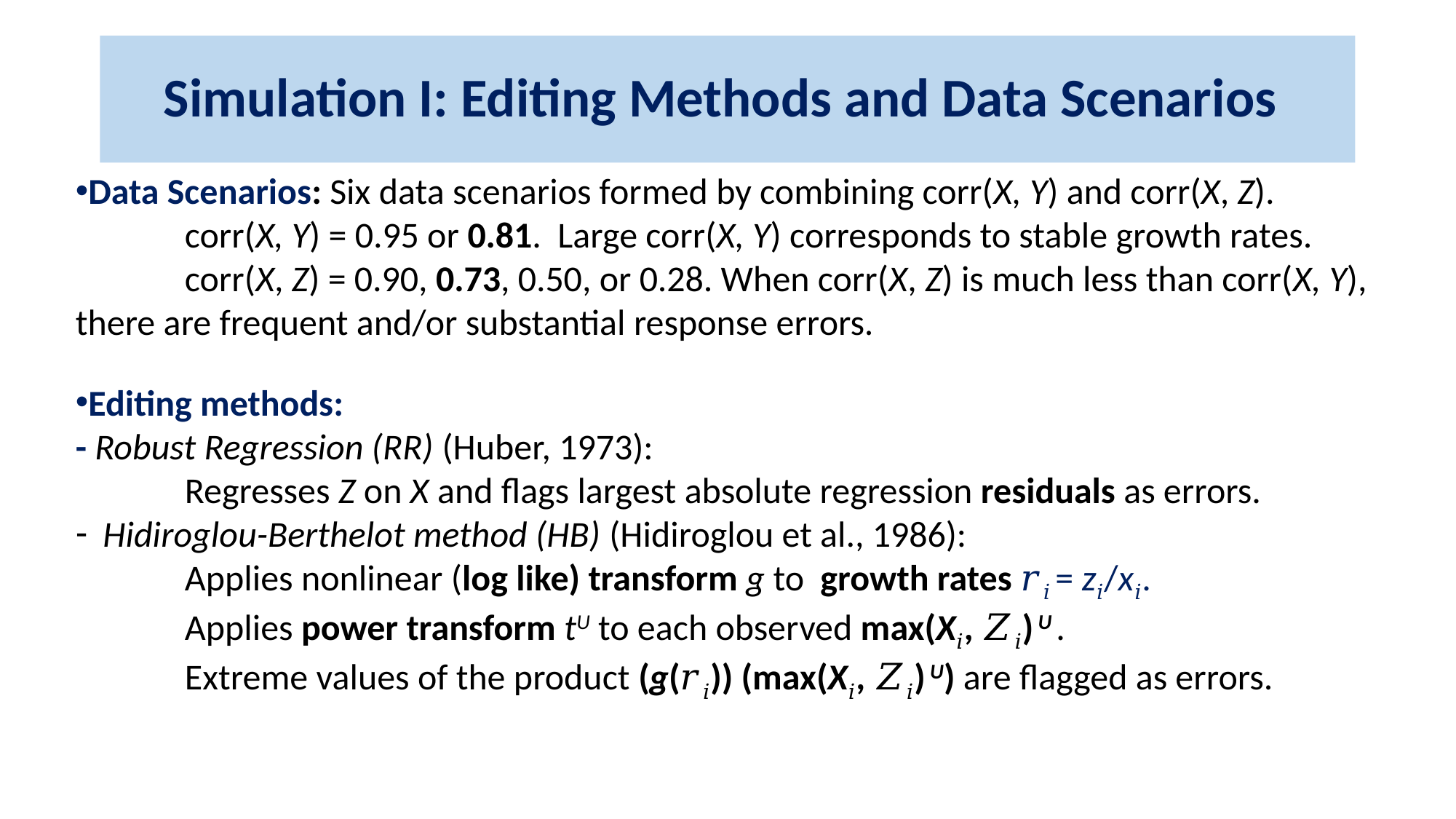

# Simulation I: Editing Methods and Data Scenarios
Data Scenarios: Six data scenarios formed by combining corr(X, Y) and corr(X, Z).
	corr(X, Y) = 0.95 or 0.81.  Large corr(X, Y) corresponds to stable growth rates.
	corr(X, Z) = 0.90, 0.73, 0.50, or 0.28. When corr(X, Z) is much less than corr(X, Y),  	there are frequent and/or substantial response errors.

Editing methods:
- Robust Regression (RR) (Huber, 1973):
	Regresses Z on X and flags largest absolute regression residuals as errors.
Hidiroglou-Berthelot method (HB) (Hidiroglou et al., 1986):
	Applies nonlinear (log like) transform g to  growth rates 𝑟𝑖 = z𝑖/x𝑖.
	Applies power transform tU to each observed max(X𝑖, 𝑍𝑖) U .
	Extreme values of the product (g(𝑟𝑖)) (max(X𝑖, 𝑍𝑖) U) are flagged as errors.